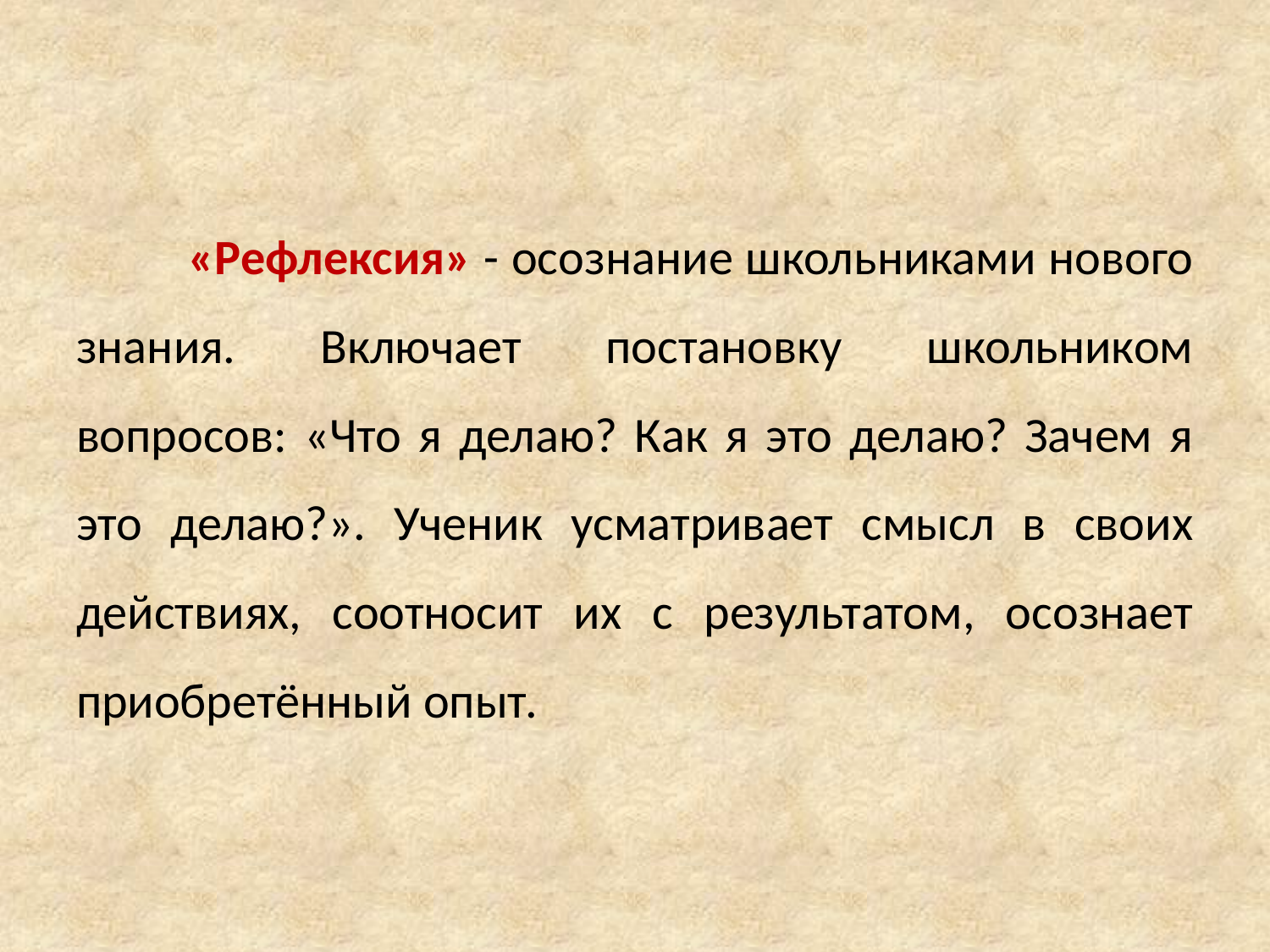

# «Рефлексия» - осознание школьниками нового знания. Включает постановку школьником вопросов: «Что я делаю? Как я это делаю? Зачем я это делаю?». Ученик усматривает смысл в своих действиях, соотносит их с результатом, осознает приобретённый опыт.